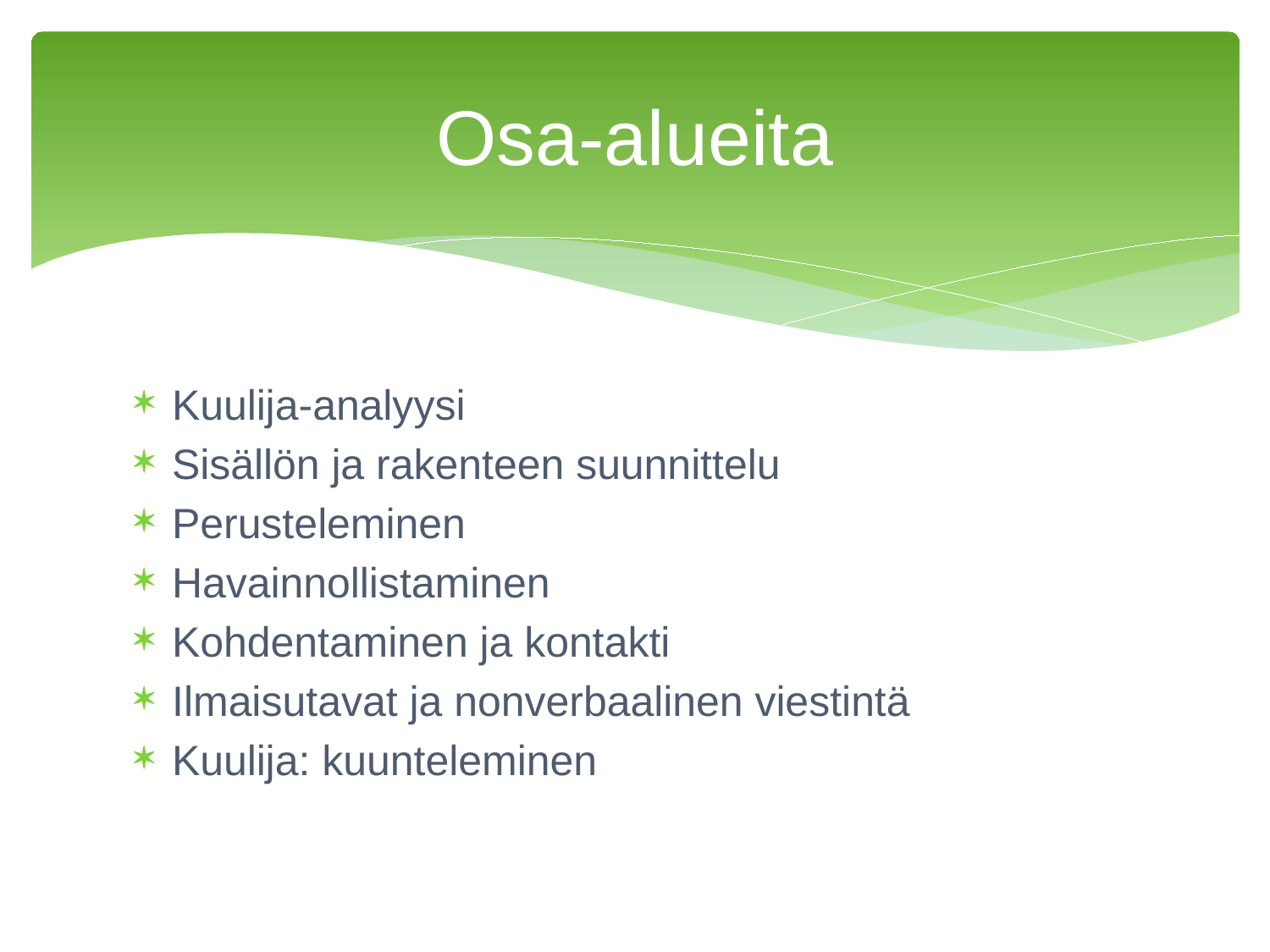

# Osa-alueita
Kuulija-analyysi
Sisällön ja rakenteen suunnittelu
Perusteleminen
Havainnollistaminen
Kohdentaminen ja kontakti
Ilmaisutavat ja nonverbaalinen viestintä
Kuulija: kuunteleminen